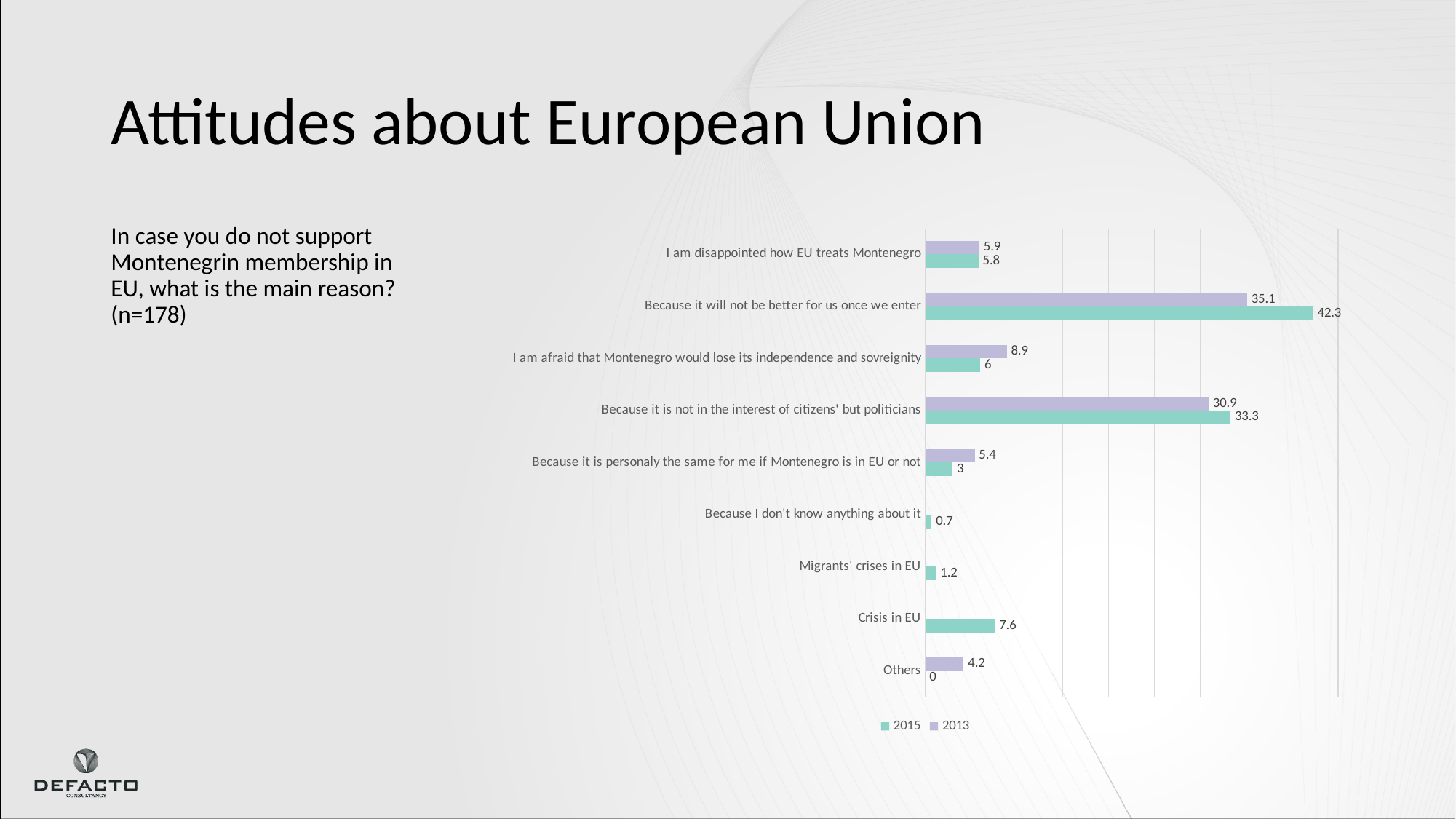

# Attitudes about European Union
In case you do not support Montenegrin membership in EU, what is the main reason? (n=178)

### Chart

| Category | 2013 | 2015 |
|---|---|---|
| I am disappointed how EU treats Montenegro | 5.9 | 5.8 |
| Because it will not be better for us once we enter | 35.1 | 42.3 |
| I am afraid that Montenegro would lose its independence and sovreignity | 8.9 | 6.0 |
| Because it is not in the interest of citizens' but politicians | 30.9 | 33.3 |
| Because it is personaly the same for me if Montenegro is in EU or not | 5.4 | 3.0 |
| Because I don't know anything about it | None | 0.7 |
| Migrants' crises in EU | None | 1.2 |
| Crisis in EU | None | 7.6 |
| Others | 4.2 | 0.0 |